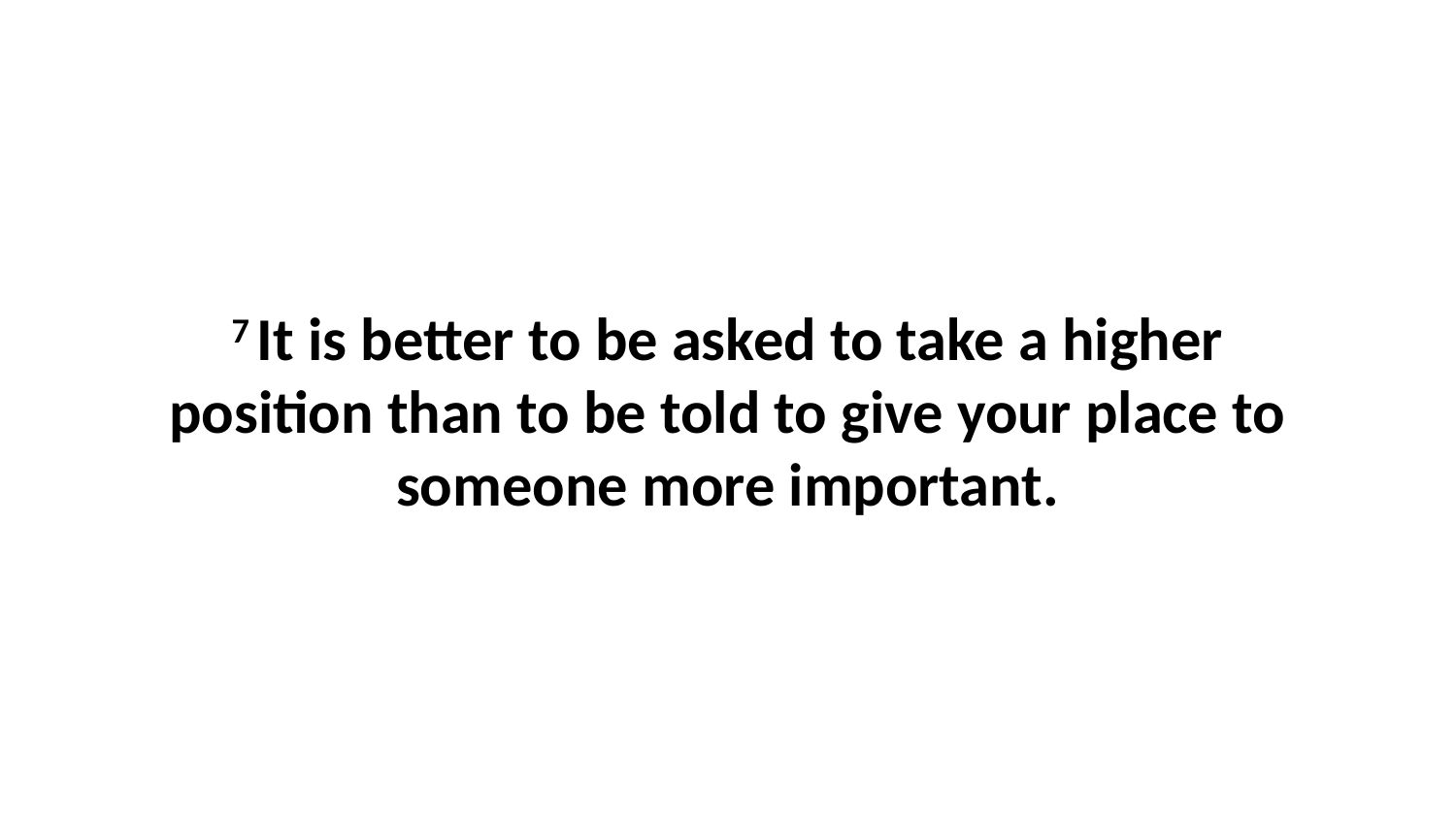

7 It is better to be asked to take a higher position than to be told to give your place to someone more important.